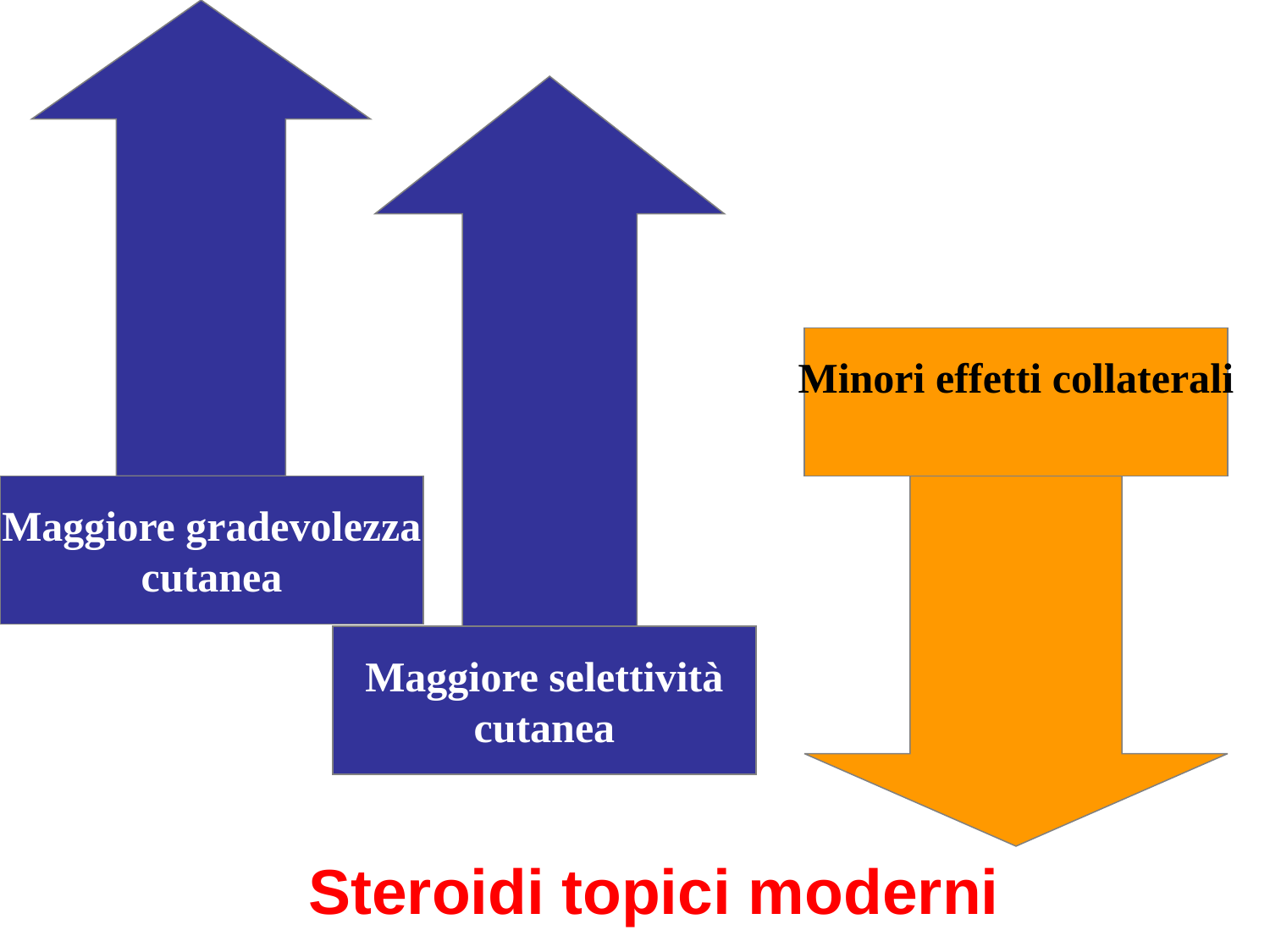

Minori effetti collaterali

Maggiore gradevolezza
cutanea

Maggiore selettività
cutanea
# Steroidi topici moderni